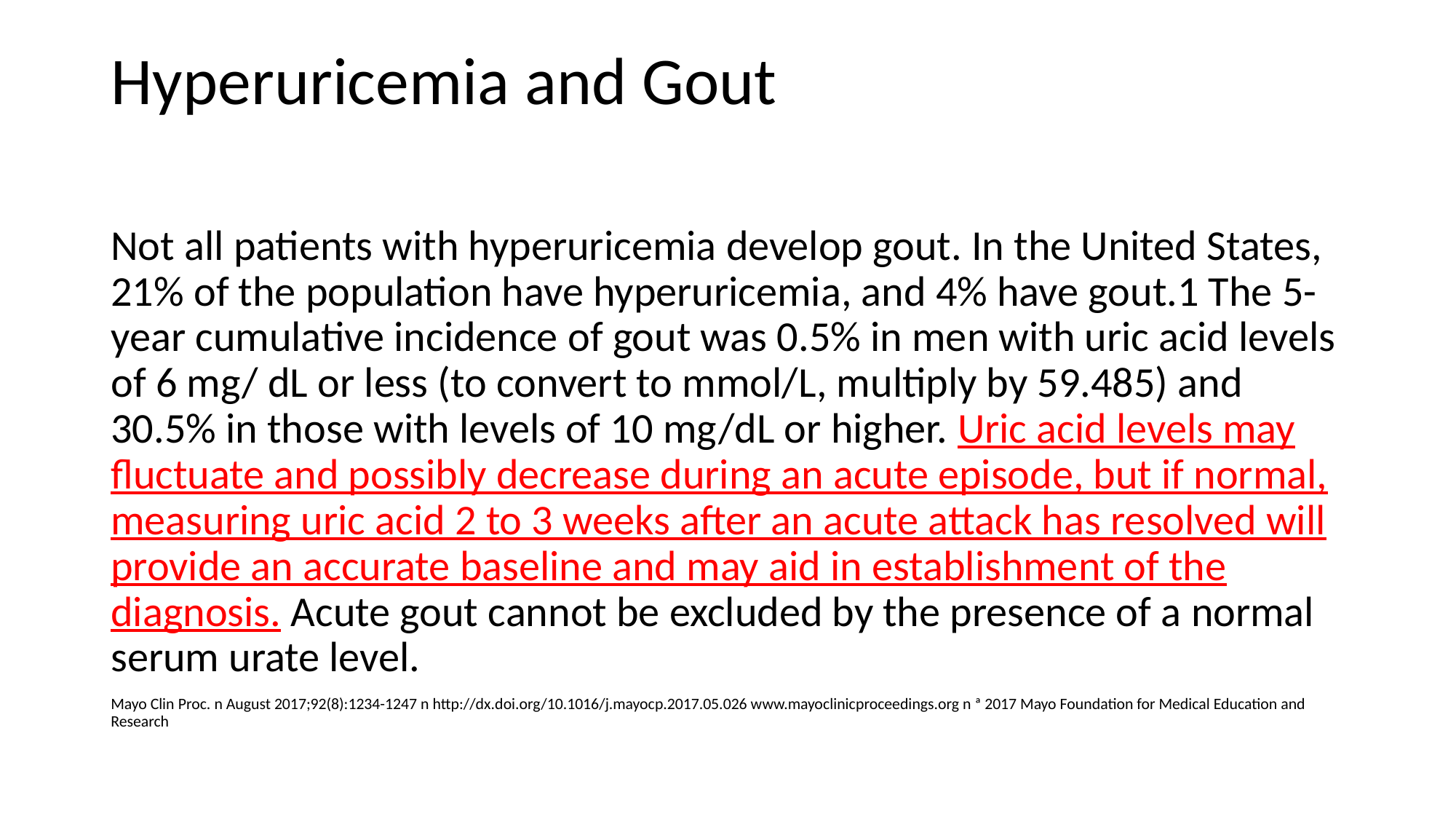

# Hyperuricemia and Gout
Not all patients with hyperuricemia develop gout. In the United States, 21% of the population have hyperuricemia, and 4% have gout.1 The 5-year cumulative incidence of gout was 0.5% in men with uric acid levels of 6 mg/ dL or less (to convert to mmol/L, multiply by 59.485) and 30.5% in those with levels of 10 mg/dL or higher. Uric acid levels may fluctuate and possibly decrease during an acute episode, but if normal, measuring uric acid 2 to 3 weeks after an acute attack has resolved will provide an accurate baseline and may aid in establishment of the diagnosis. Acute gout cannot be excluded by the presence of a normal serum urate level.
Mayo Clin Proc. n August 2017;92(8):1234-1247 n http://dx.doi.org/10.1016/j.mayocp.2017.05.026 www.mayoclinicproceedings.org n ª 2017 Mayo Foundation for Medical Education and Research